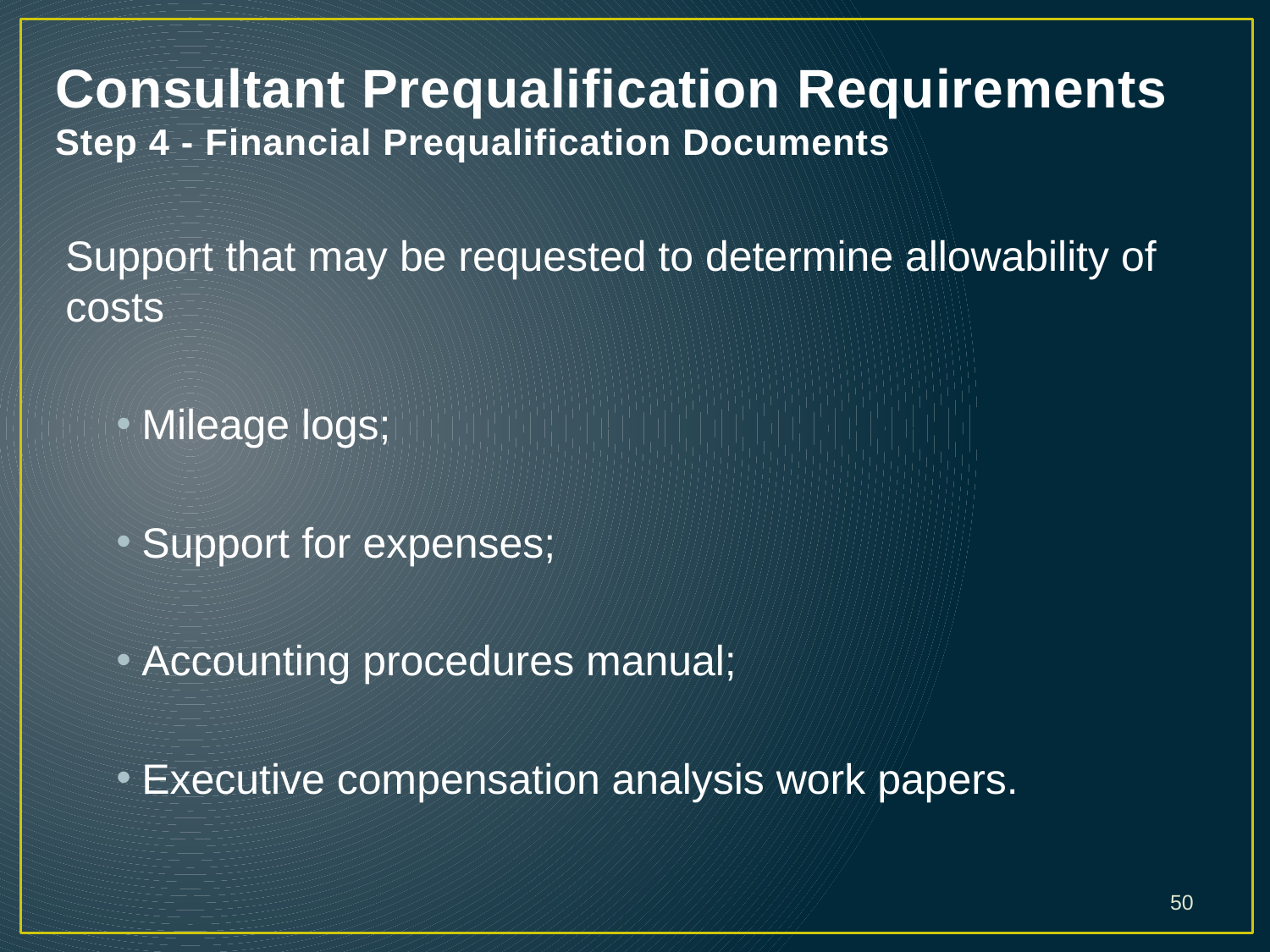

# Consultant Prequalification Requirements Step 4 - Financial Prequalification Documents
Support that may be requested to determine allowability of costs

Mileage logs;

Support for expenses;

Accounting procedures manual;

Executive compensation analysis work papers.

50